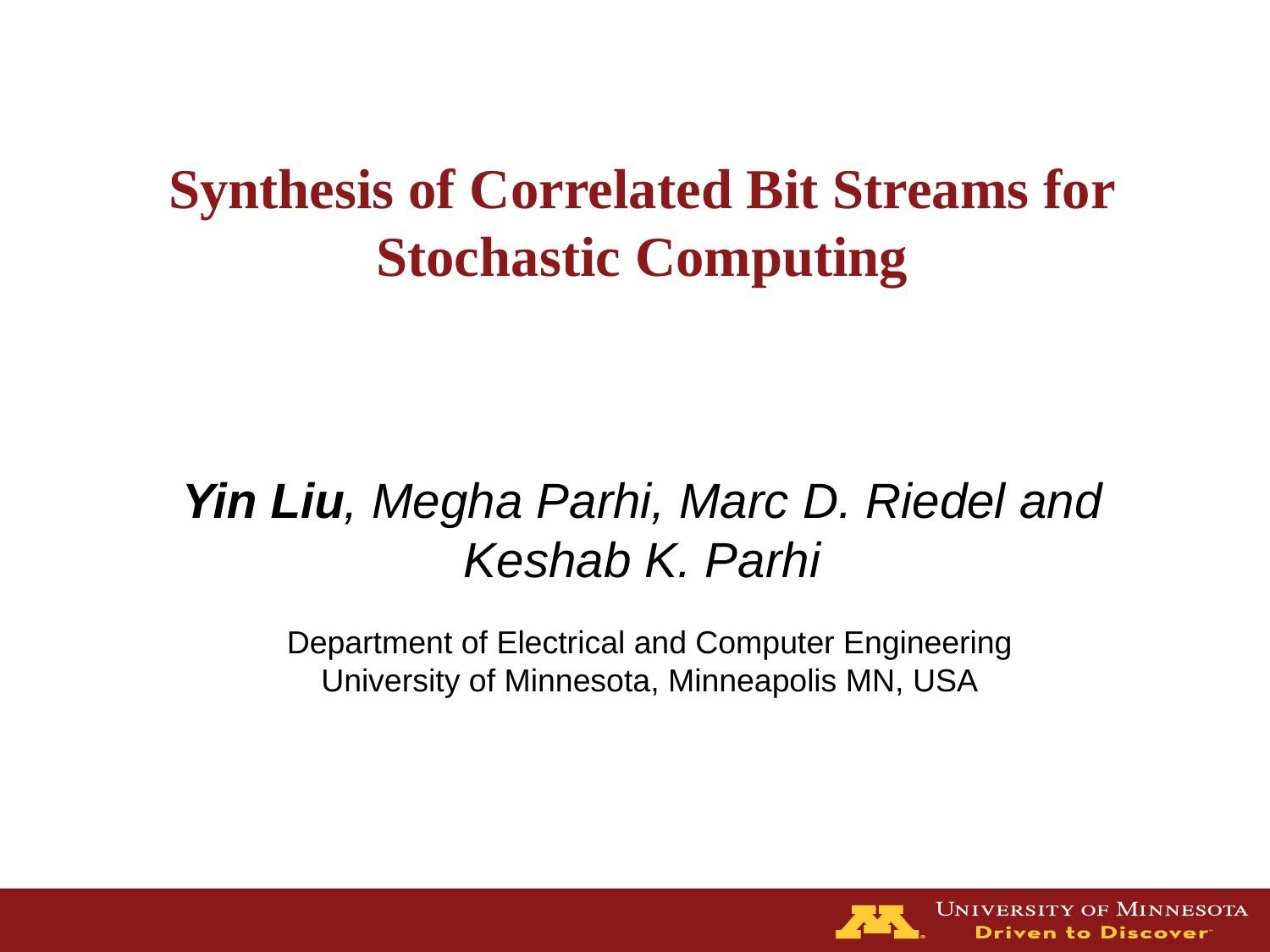

# Synthesis of Correlated Bit Streams for Stochastic Computing
Yin Liu, Megha Parhi, Marc D. Riedel and Keshab K. Parhi
Department of Electrical and Computer Engineering
University of Minnesota, Minneapolis MN, USA